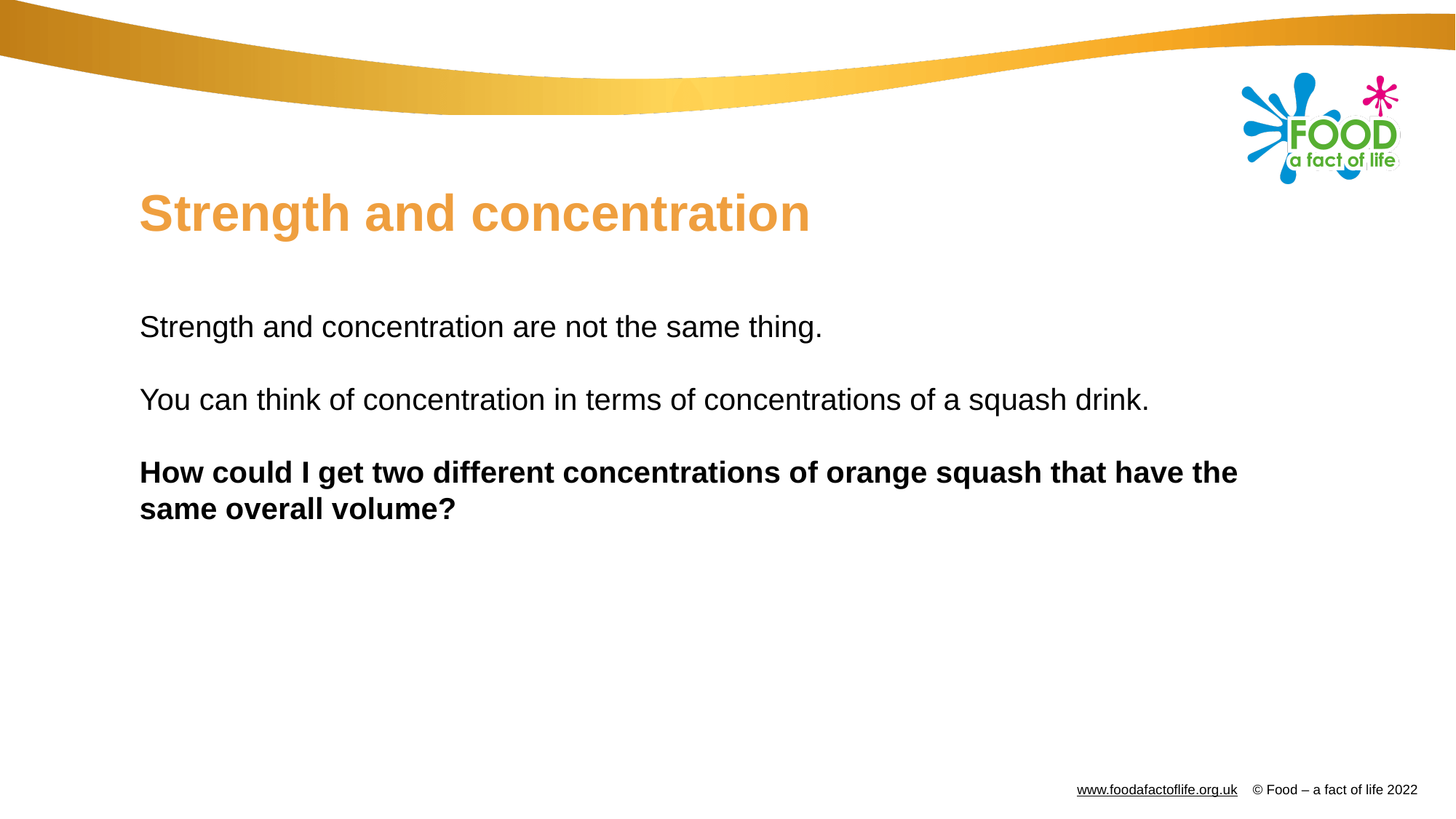

# Strength and concentration
Strength and concentration are not the same thing.

You can think of concentration in terms of concentrations of a squash drink.

How could I get two different concentrations of orange squash that have the same overall volume?